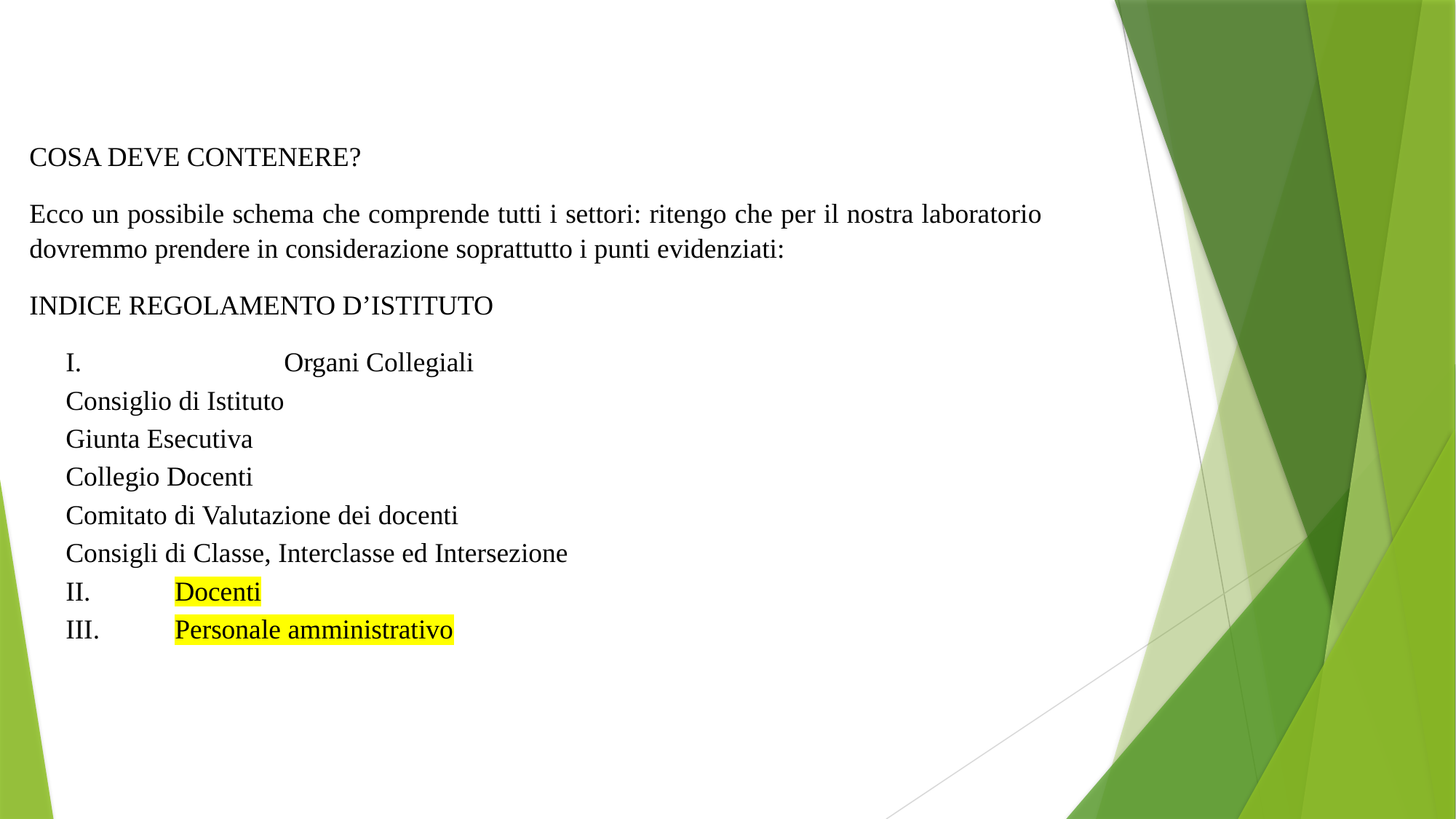

COSA DEVE CONTENERE?
Ecco un possibile schema che comprende tutti i settori: ritengo che per il nostra laboratorio dovremmo prendere in considerazione soprattutto i punti evidenziati:
INDICE REGOLAMENTO D’ISTITUTO
I.		Organi Collegiali
Consiglio di Istituto
Giunta Esecutiva
Collegio Docenti
Comitato di Valutazione dei docenti
Consigli di Classe, Interclasse ed Intersezione
II.	Docenti
III.	Personale amministrativo